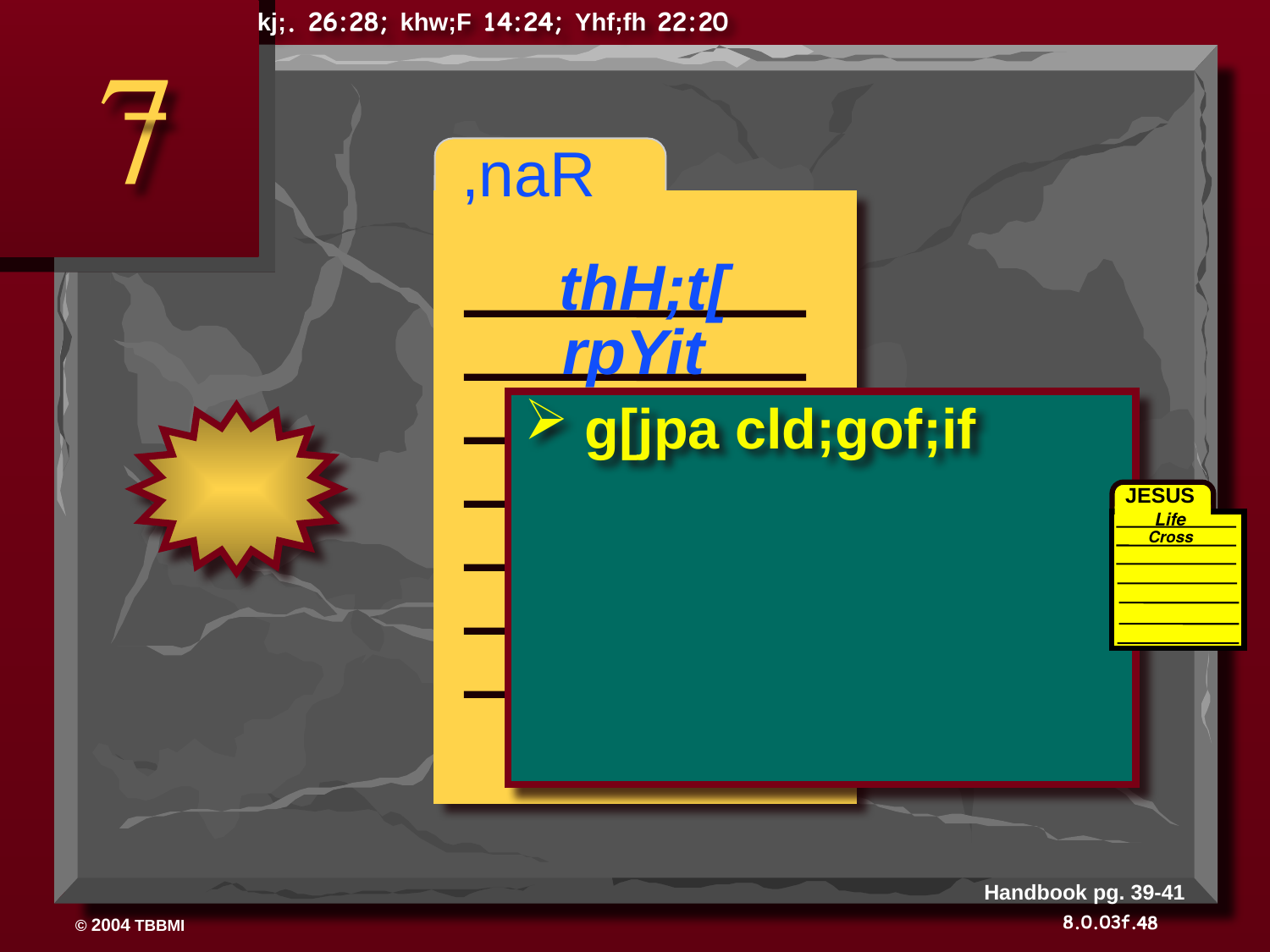

kj;. 26:28; khw;F 14:24; Yhf;fh 22:20

7

 ,naR

thH;t[

rpYit

 g[jpa cld;gof;if

JESUS

Life

Cross

Handbook pg. 39-41
48